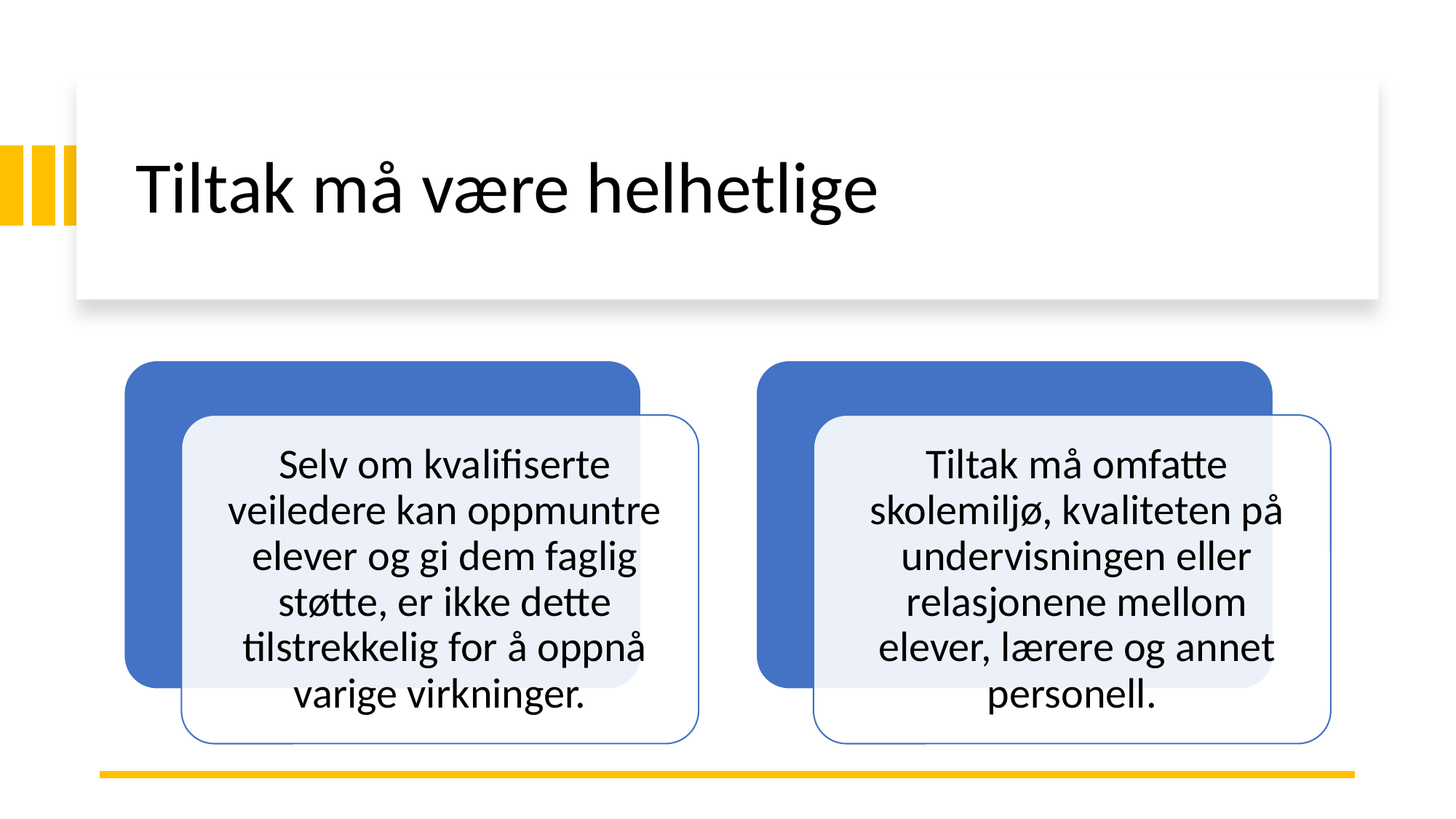

# Tiltak må være helhetlige

Selv om kvalifiserte veiledere kan oppmuntre elever og gi dem faglig støtte, er ikke dette tilstrekkelig for å oppnå varige virkninger.
Tiltak må omfatte skolemiljø, kvaliteten på undervisningen eller relasjonene mellom elever, lærere og annet personell.